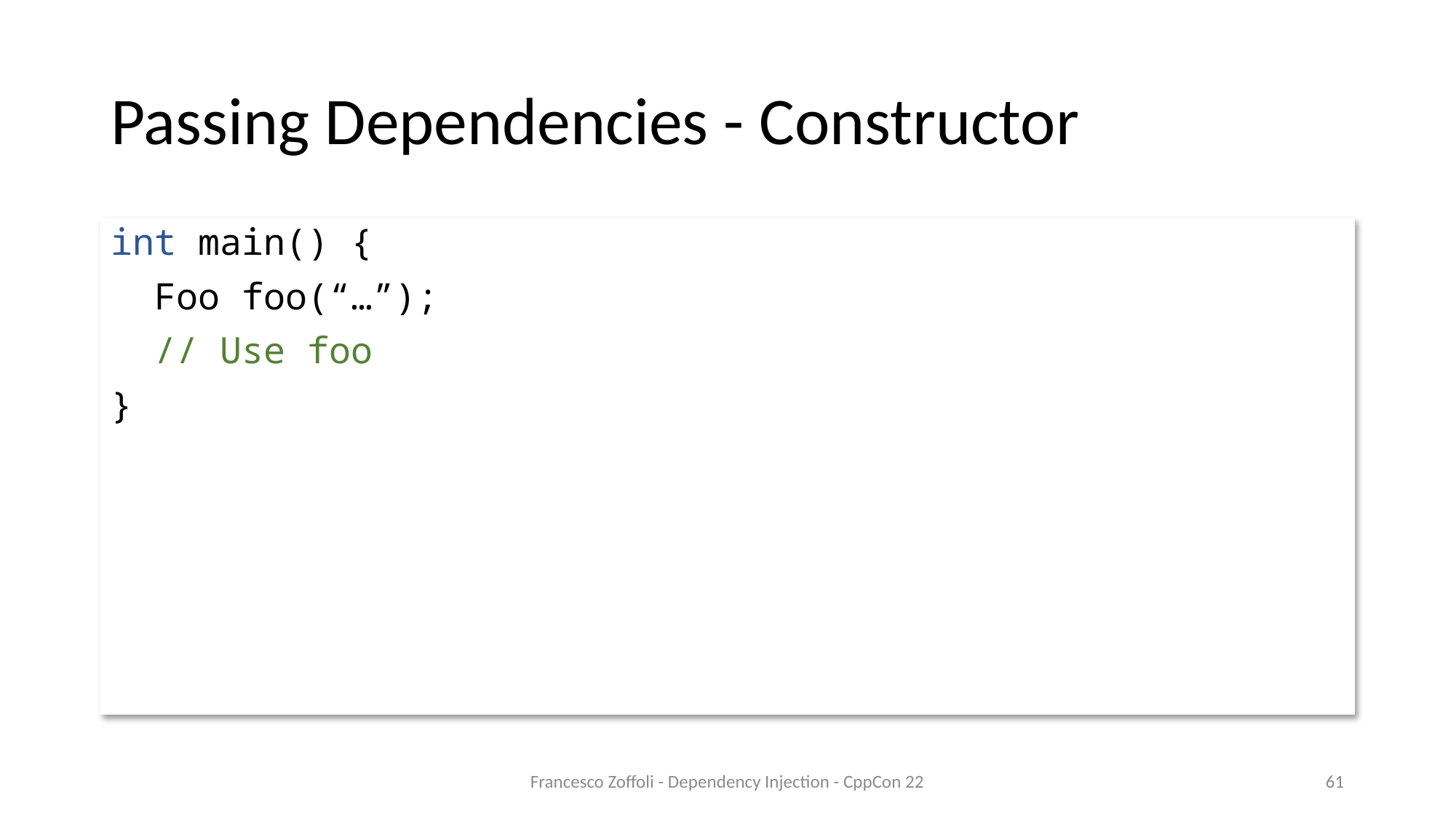

# Passing Dependencies - Constructor
int main() {
  Foo foo(“…”);
  // Use foo
}
Francesco Zoffoli - Dependency Injection - CppCon 22
61